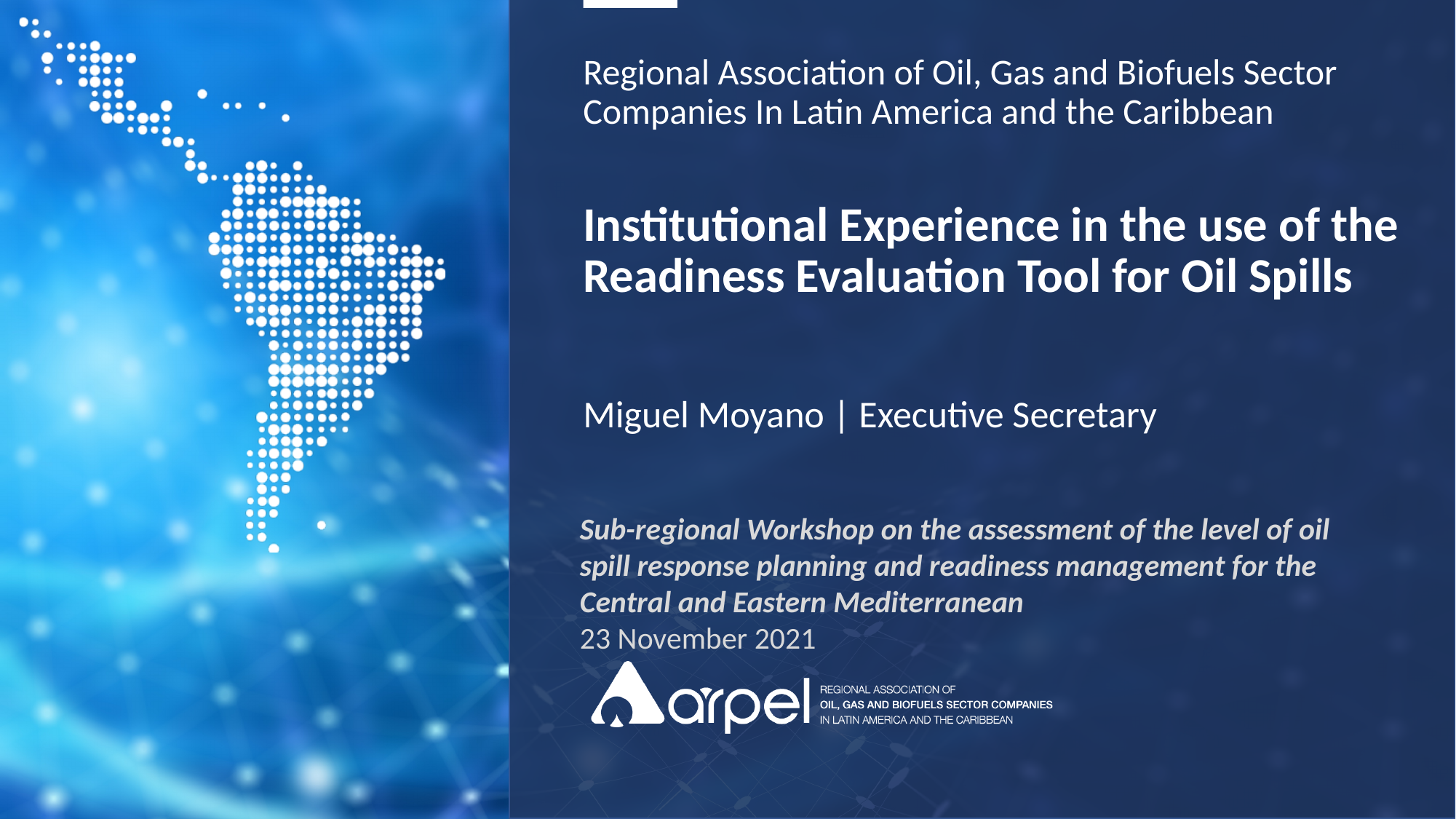

Regional Association of Oil, Gas and Biofuels Sector Companies In Latin America and the Caribbean
Institutional Experience in the use of the Readiness Evaluation Tool for Oil Spills

Miguel Moyano | Executive Secretary
Sub-regional Workshop on the assessment of the level of oil spill response planning and readiness management for the Central and Eastern Mediterranean
23 November 2021